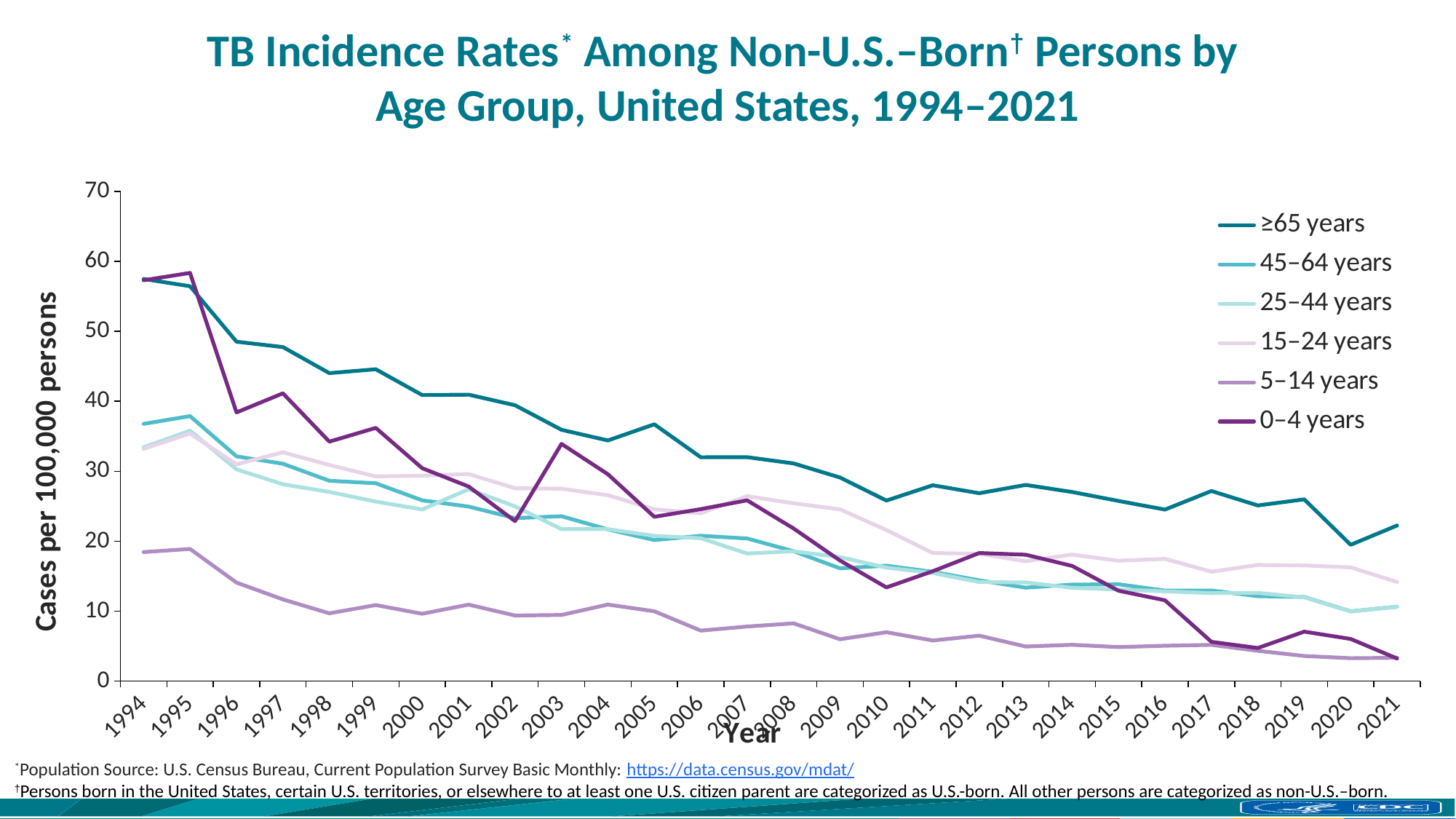

# TB Incidence Rates* Among Non-U.S.–Born† Persons by Age Group, United States, 1994–2021

### Chart

| Category | ≥65 years | 45–64 years | 25–44 years | 15–24 years | 5–14 years | 0–4 years |
|---|---|---|---|---|---|---|
| 1994 | 57.497210676 | 36.773252053 | 33.424891278 | 33.205786253 | 18.445642414 | 57.309553459 |
| 1995 | 56.455185465 | 37.880268694 | 35.814188957 | 35.398374949 | 18.892642559 | 58.362514591 |
| 1996 | 48.519280103 | 32.131190253 | 30.276431305 | 30.986094879 | 14.084787765 | 38.413738561 |
| 1997 | 47.751227103 | 31.072019881 | 28.140368694 | 32.713997653 | 11.682361666 | 41.141356162 |
| 1998 | 44.027491502 | 28.645627388 | 27.045558958 | 30.893932656 | 9.686447877 | 34.239640668 |
| 1999 | 44.581844701 | 28.283478337 | 25.666018672 | 29.27414966 | 10.86957193 | 36.198398028 |
| 2000 | 40.893308353 | 25.839090845 | 24.538003133 | 29.362438501 | 9.62478244 | 30.438105803 |
| 2001 | 40.951061588 | 24.951726426 | 27.431409794 | 29.603367427 | 10.929769597 | 27.821414621 |
| 2002 | 39.437026623 | 23.298047043 | 24.980074511 | 27.574526786 | 9.367982831 | 22.868415687 |
| 2003 | 35.928294864 | 23.575378732 | 21.737311497 | 27.509810969 | 9.452162773 | 33.912532527 |
| 2004 | 34.400828275 | 21.68897214 | 21.725730005 | 26.575913995 | 10.944340213 | 29.574190224 |
| 2005 | 36.717368738 | 20.162768332 | 20.767133226 | 24.555966677 | 9.979137732 | 23.486186583 |
| 2006 | 31.998551826 | 20.775107874 | 20.424442952 | 23.993014067 | 7.211605137 | 24.588314151 |
| 2007 | 32.012991662 | 20.390167041 | 18.244489069 | 26.444625635 | 7.795905521 | 25.84229738 |
| 2008 | 31.120967502 | 18.570358155 | 18.565389284 | 25.422379715 | 8.249637543 | 21.823637728 |
| 2009 | 29.103188301 | 16.126628592 | 17.719958576 | 24.559102709 | 5.977707555 | 17.236635806 |
| 2010 | 25.811012476 | 16.498300964 | 16.224073732 | 21.59327564 | 6.9763087 | 13.393834263 |
| 2011 | 27.997783033 | 15.620021011 | 15.450545756 | 18.31864047 | 5.801393257 | 15.714210885 |
| 2012 | 26.860096613 | 14.403802734 | 14.160246391 | 18.203886773 | 6.492443555 | 18.313224277 |
| 2013 | 28.050942842 | 13.357866742 | 14.101413854 | 17.139241181 | 4.93847603 | 18.06501146 |
| 2014 | 27.032032778 | 13.795579431 | 13.335699742 | 18.085954513 | 5.185974819 | 16.468481859 |
| 2015 | 25.757093614 | 13.845984379 | 13.096180141 | 17.206177999 | 4.859451412 | 12.918423952 |
| 2016 | 24.521110159 | 12.942999327 | 12.831792239 | 17.477205262 | 5.051112805 | 11.55437911 |
| 2017 | 27.173558251 | 12.955596344 | 12.582085361 | 15.648153133 | 5.175060405 | 5.607117301 |
| 2018 | 25.110490621 | 12.143095834 | 12.610053788 | 16.603417487 | 4.321328769 | 4.723298085 |
| 2019 | 25.985881434 | 12.025293842 | 11.973038931 | 16.539571411 | 3.583473022 | 7.065057404 |
| 2020 | 19.486786402 | 9.963967675 | 9.950695651 | 16.25923146 | 3.267788607 | 6.018156315 |
| 2021 | 22.245252256 | 10.641627659 | 10.631564434 | 14.166335262 | 3.326042246 | 3.222094361 |
*Population Source: U.S. Census Bureau, Current Population Survey Basic Monthly: https://data.census.gov/mdat/
†Persons born in the United States, certain U.S. territories, or elsewhere to at least one U.S. citizen parent are categorized as U.S.-born. All other persons are categorized as non-U.S.–born.